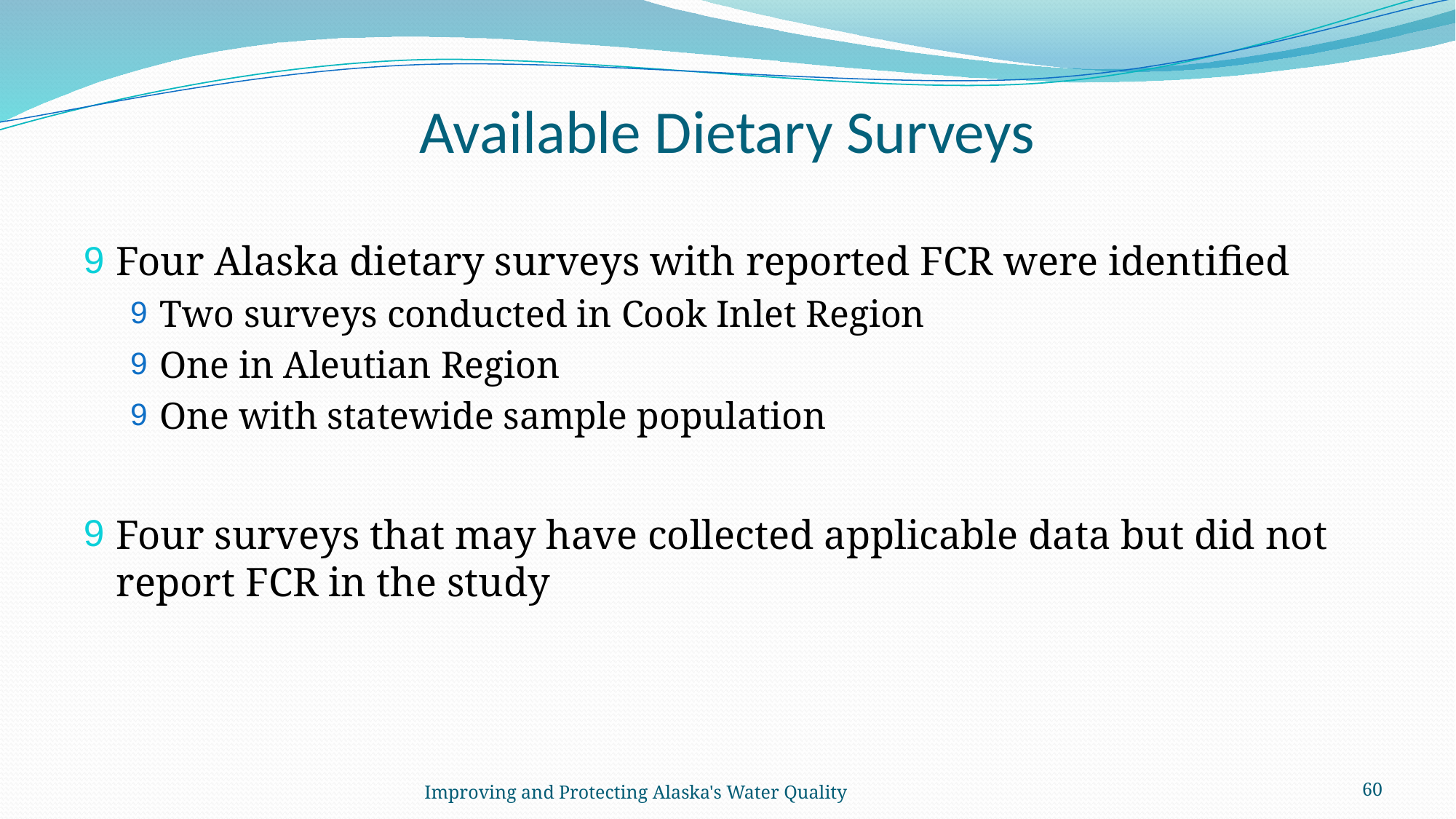

# Available Dietary Surveys
Four Alaska dietary surveys with reported FCR were identified
Two surveys conducted in Cook Inlet Region
One in Aleutian Region
One with statewide sample population

Four surveys that may have collected applicable data but did not report FCR in the study
Improving and Protecting Alaska's Water Quality
60